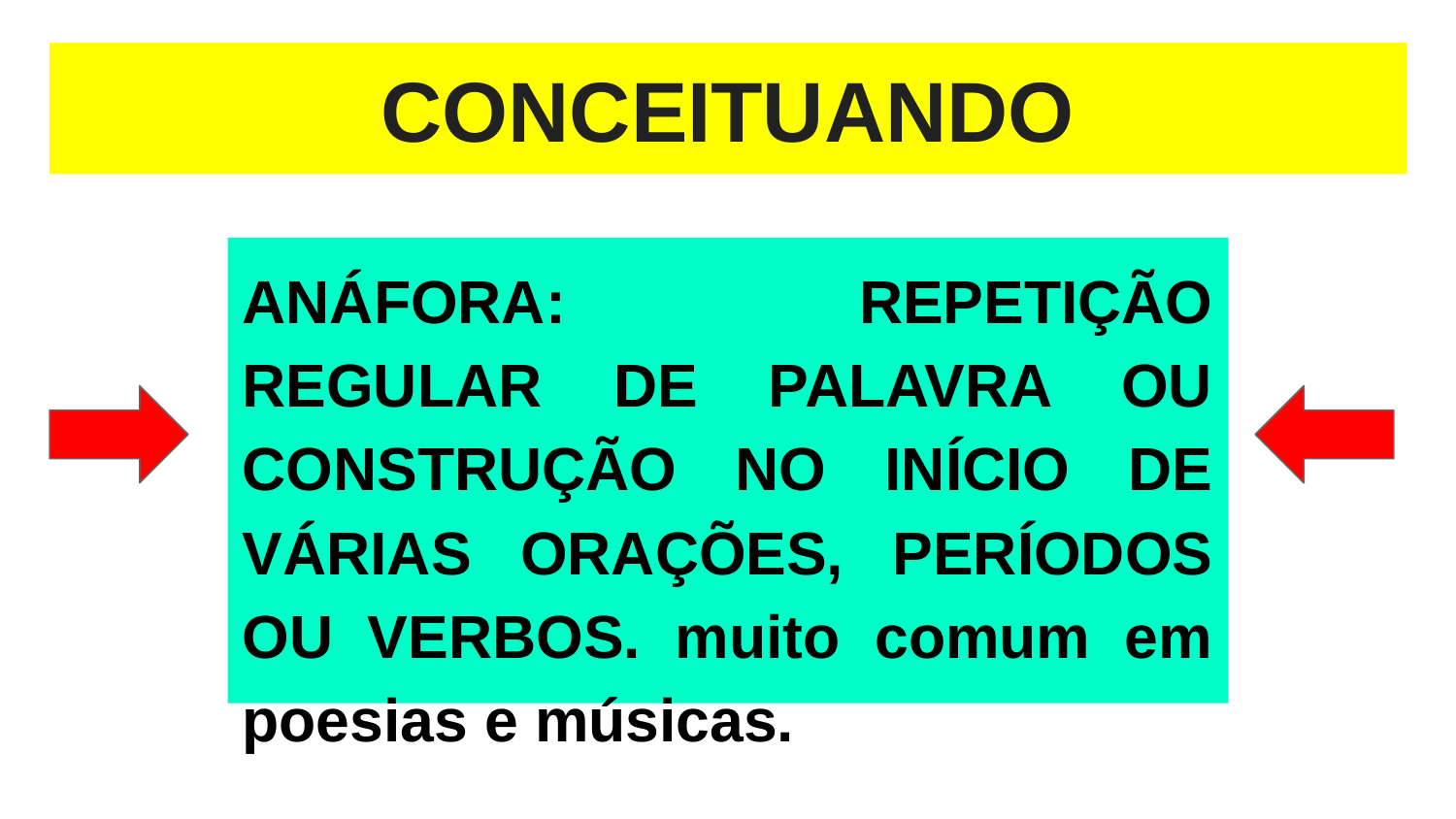

# CONCEITUANDO
ANÁFORA: REPETIÇÃO REGULAR DE PALAVRA OU CONSTRUÇÃO NO INÍCIO DE VÁRIAS ORAÇÕES, PERÍODOS OU VERBOS. muito comum em poesias e músicas.